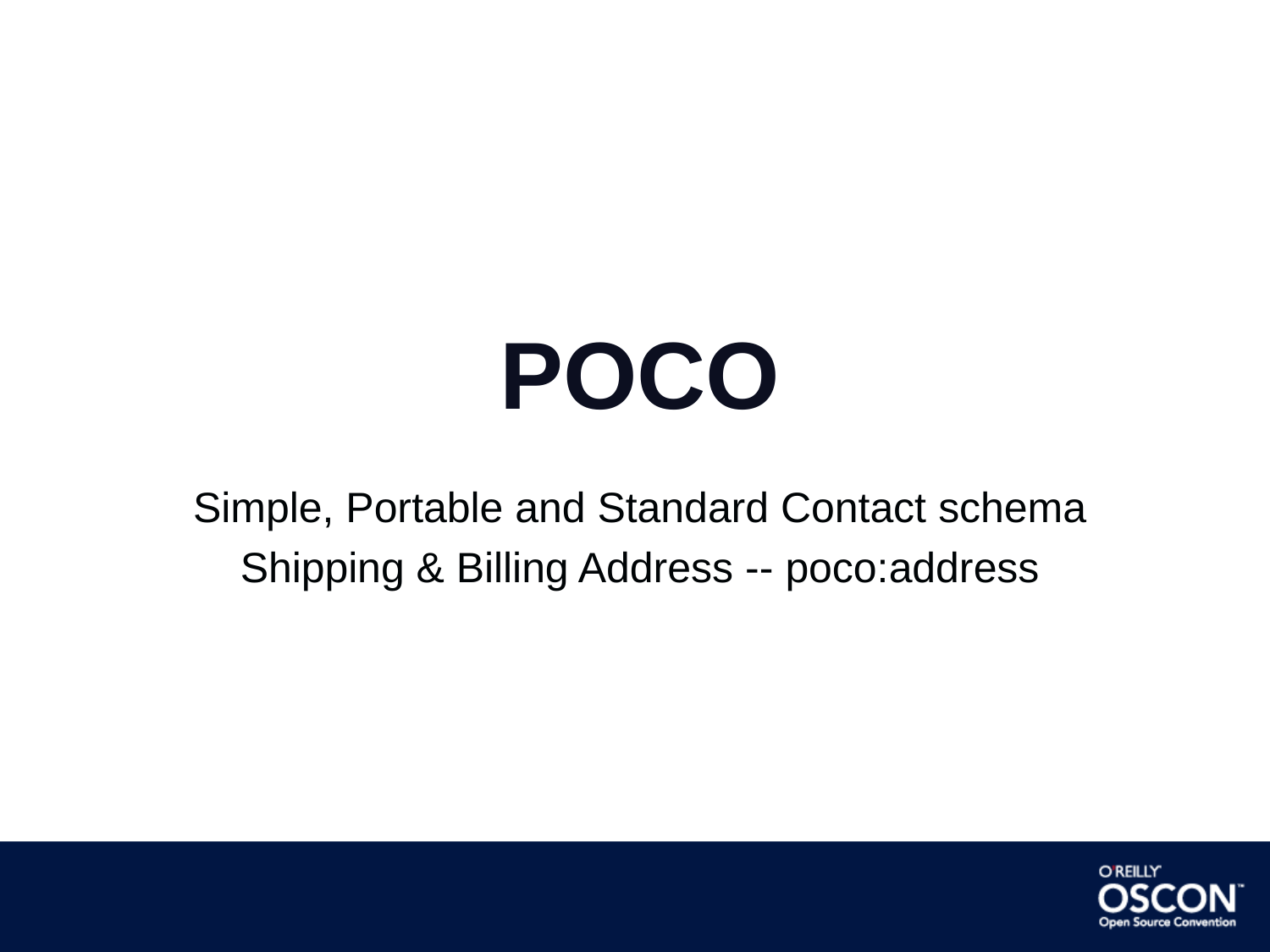

# POCO

Simple, Portable and Standard Contact schema
Shipping & Billing Address -- poco:address